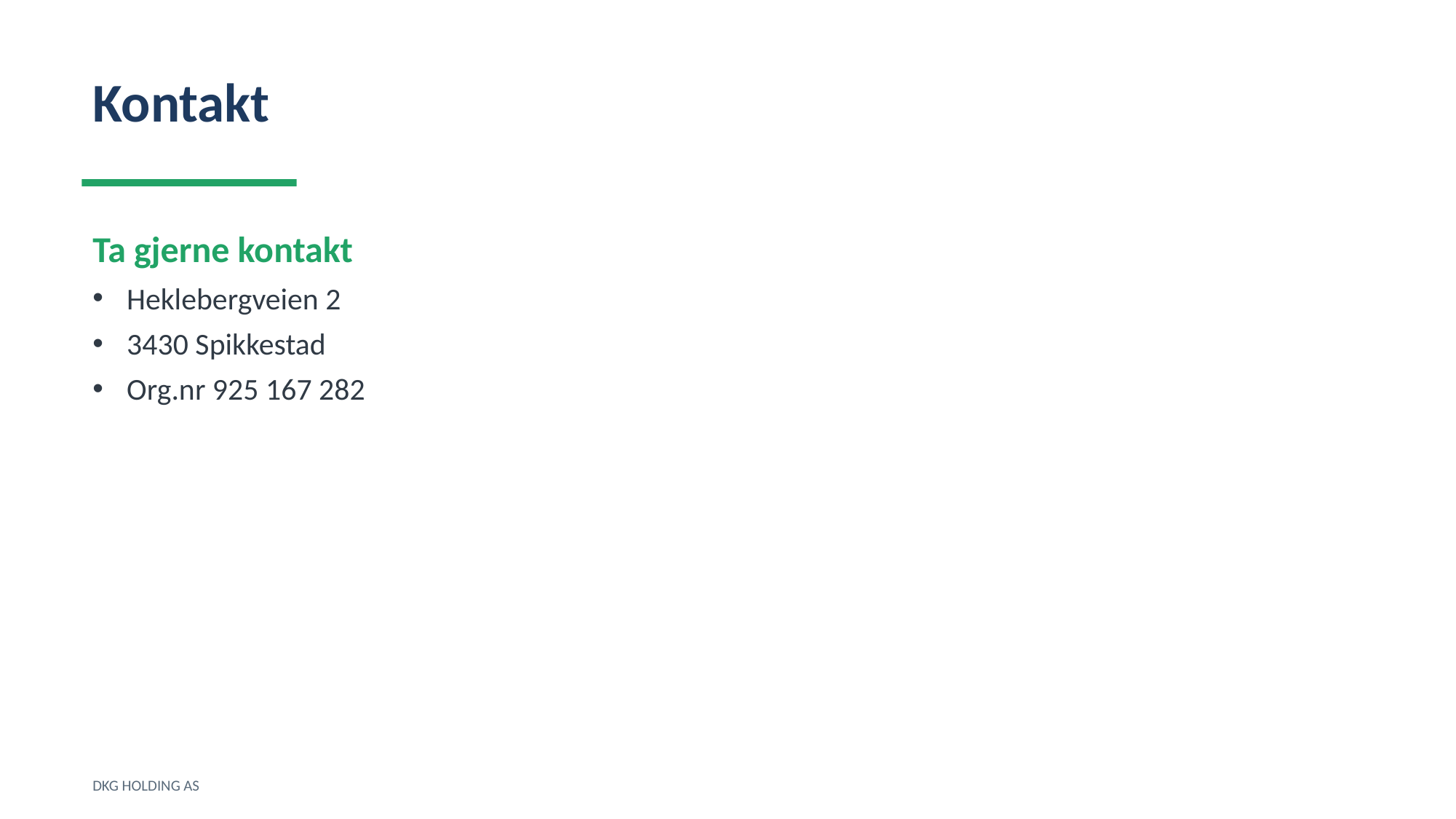

Kontakt

Ta gjerne kontakt
Heklebergveien 2
3430 Spikkestad
Org.nr 925 167 282
DKG HOLDING AS